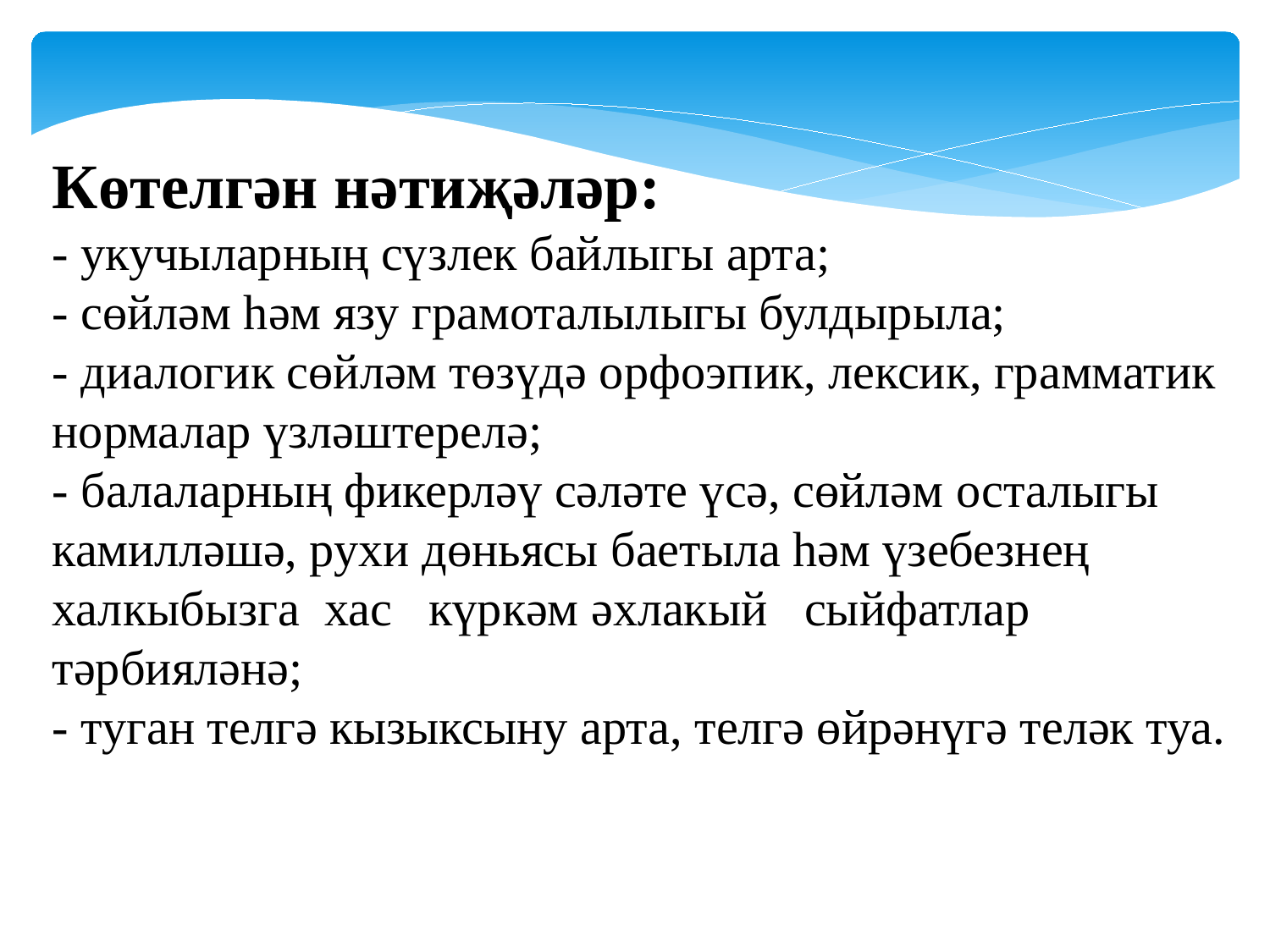

Көтелгән нәтиҗәләр:
- укучыларның сүзлек байлыгы арта;
- сөйләм һәм язу грамоталылыгы булдырыла;
- диалогик сөйләм төзүдә орфоэпик, лексик, грамматик нормалар үзләштерелә;
- балаларның фикерләү сәләте үсә, сөйләм осталыгы камилләшә, рухи дөньясы баетыла һәм үзебезнең  халкыбызга  хас   күркәм әхлакый   сыйфатлар  тәрбияләнә;
- туган телгә кызыксыну арта, телгә өйрәнүгә теләк туа.